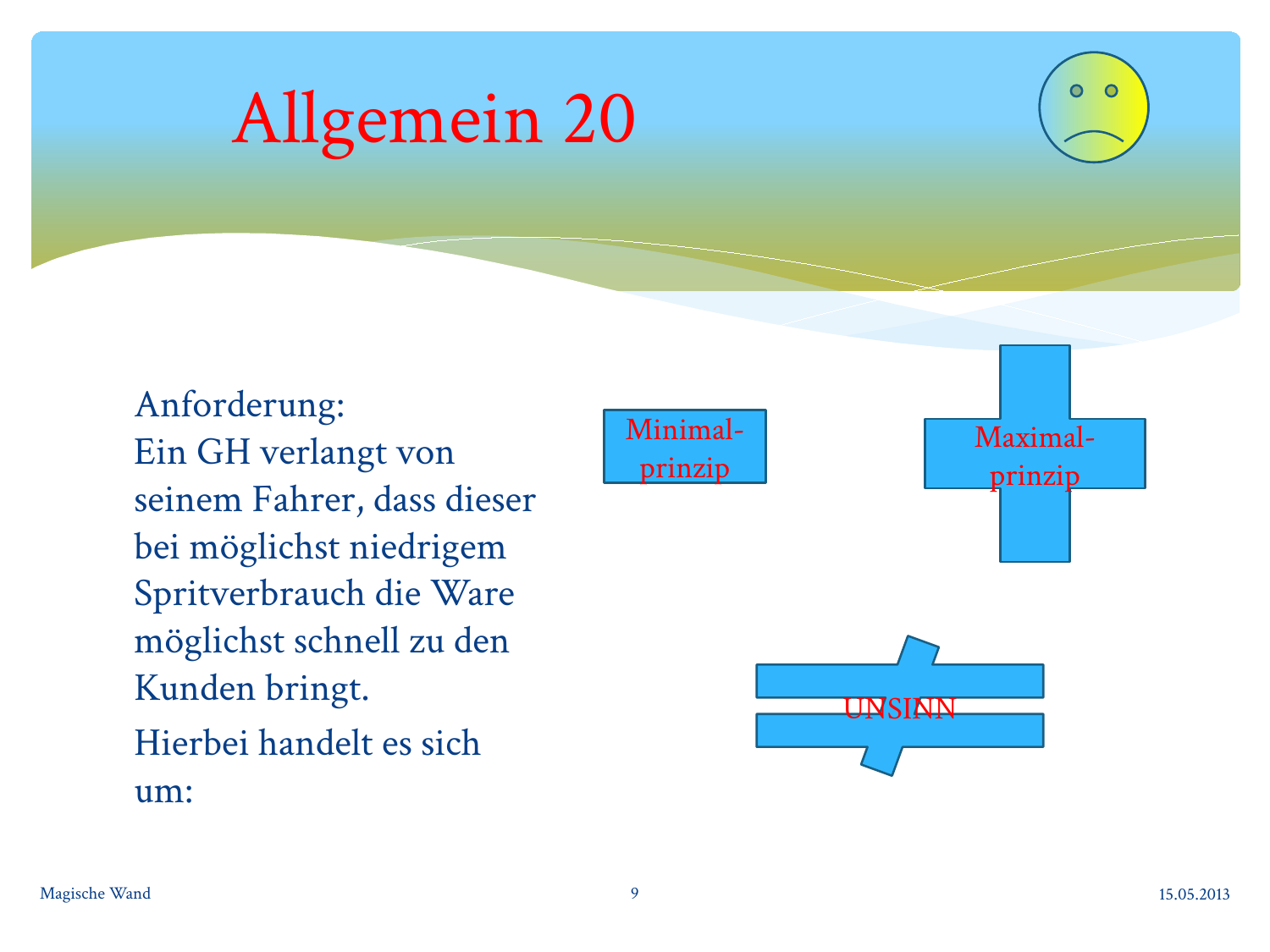

# Allgemein 20
Minimal-prinzip
Maximal-prinzip
Anforderung:
Ein GH verlangt von seinem Fahrer, dass dieser bei möglichst niedrigem Spritverbrauch die Ware möglichst schnell zu den Kunden bringt.
Hierbei handelt es sich um:

UNSINN
9
Magische Wand
15.05.2013